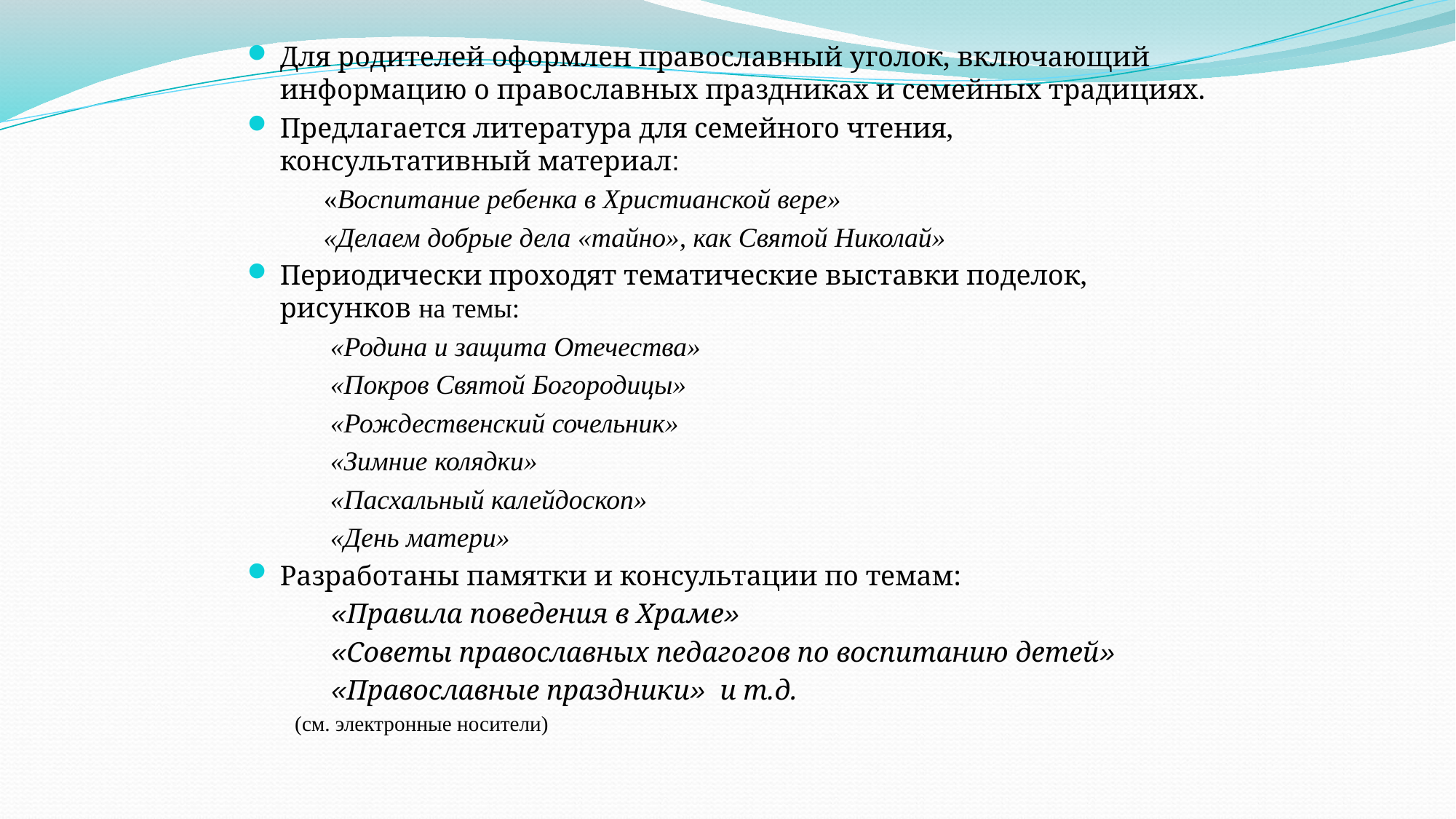

Для родителей оформлен православный уголок, включающий информацию о православных праздниках и семейных традициях.
Предлагается литература для семейного чтения, консультативный материал:
          «Воспитание ребенка в Христианской вере»
           «Делаем добрые дела «тайно», как Святой Николай»
Периодически проходят тематические выставки поделок, рисунков на темы:
            «Родина и защита Отечества»
            «Покров Святой Богородицы»
            «Рождественский сочельник»
            «Зимние колядки»
            «Пасхальный калейдоскоп»
            «День матери»
Разработаны памятки и консультации по темам:
           «Правила поведения в Храме»
           «Советы православных педагогов по воспитанию детей»
           «Православные праздники»  и т.д.
         (см. электронные носители)